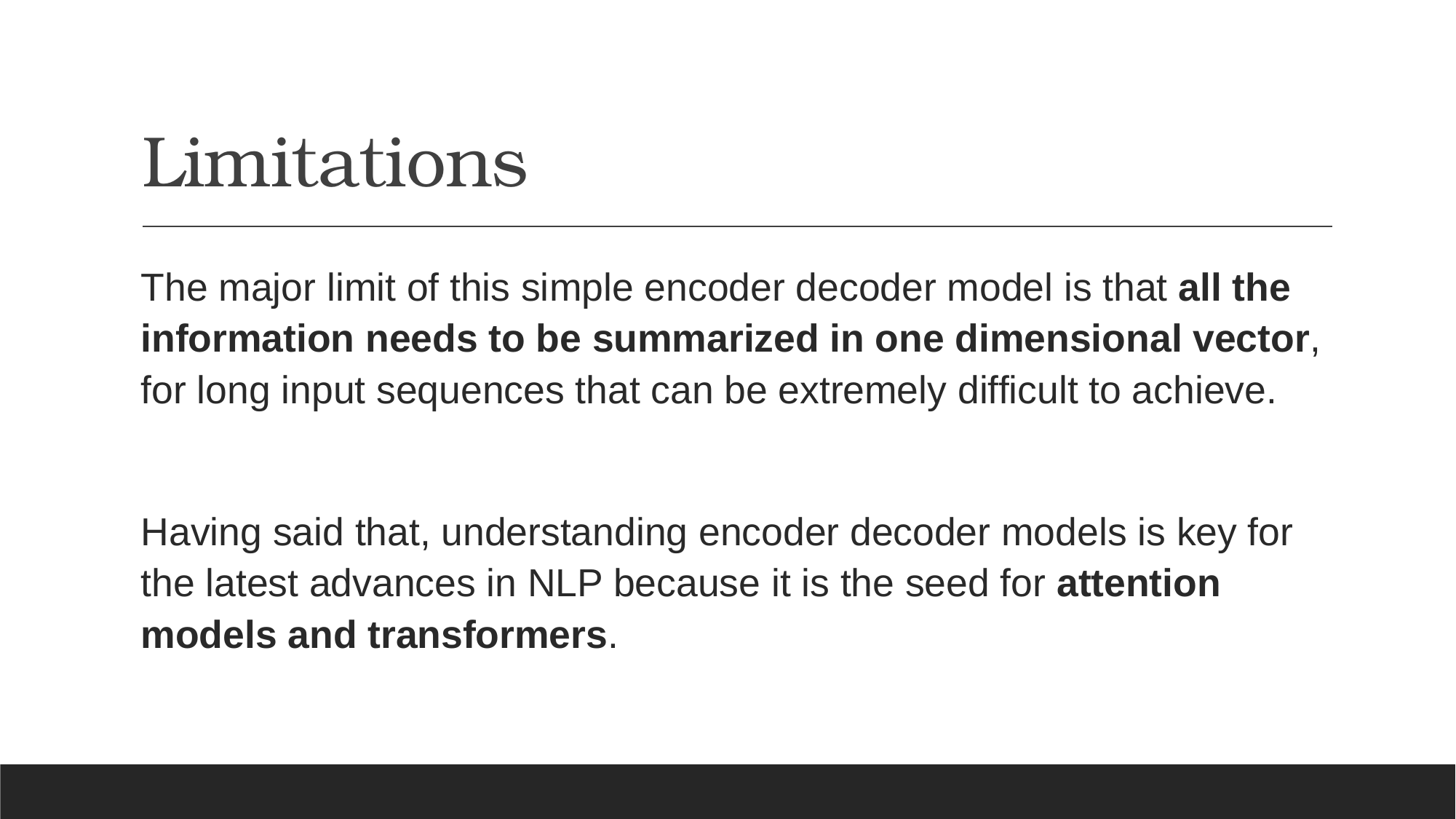

# Limitations
The major limit of this simple encoder decoder model is that all the information needs to be summarized in one dimensional vector, for long input sequences that can be extremely difficult to achieve.

Having said that, understanding encoder decoder models is key for the latest advances in NLP because it is the seed for attention models and transformers.